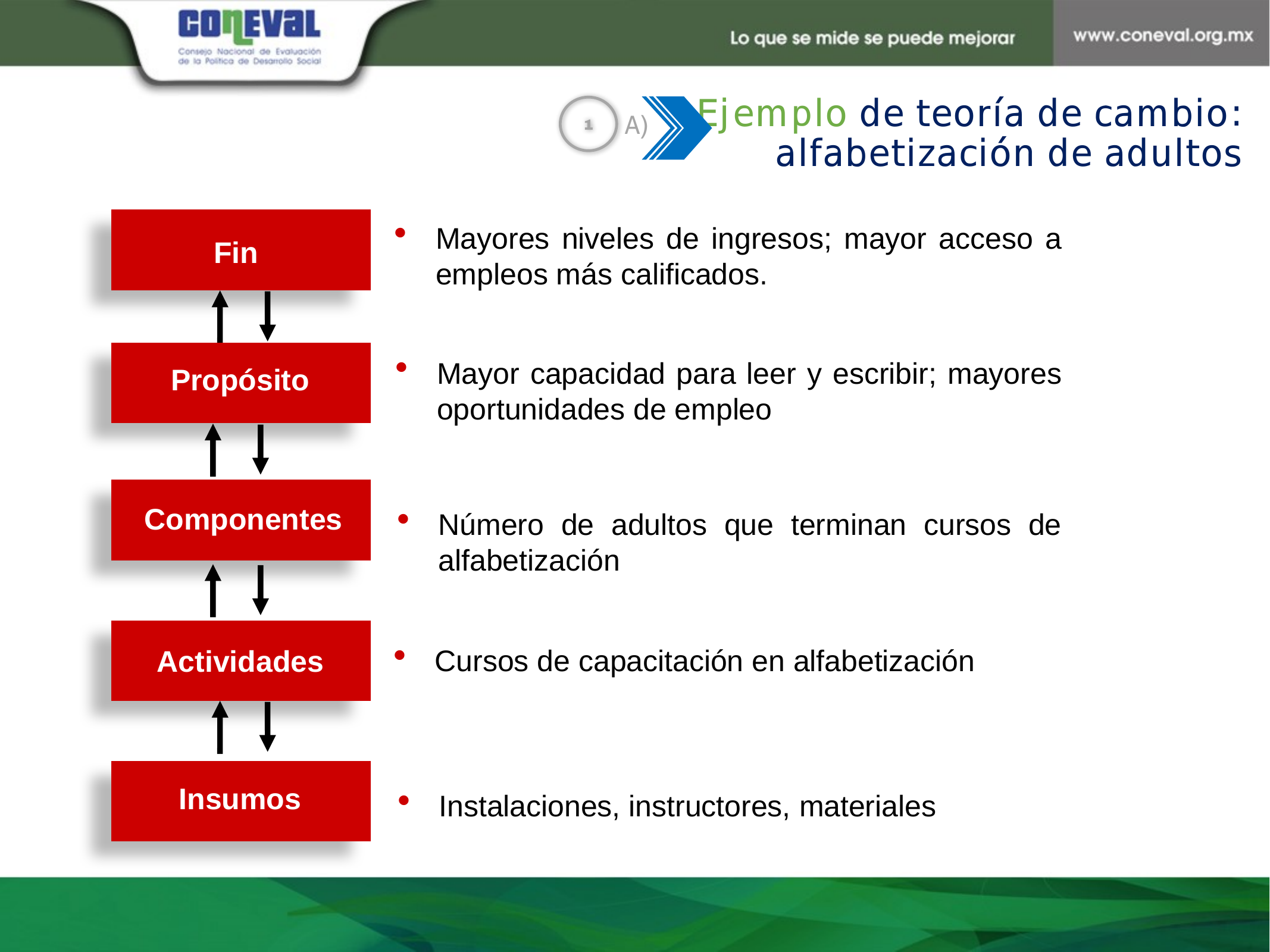

# Ejemplo de teoría de cambio: alfabetización de adultos

1
A)

Fin

Propósito

Componentes

Actividades

Insumos
Mayores niveles de ingresos; mayor acceso a empleos más calificados.
Mayor capacidad para leer y escribir; mayores oportunidades de empleo
Número de adultos que terminan cursos de alfabetización
Cursos de capacitación en alfabetización
Instalaciones, instructores, materiales